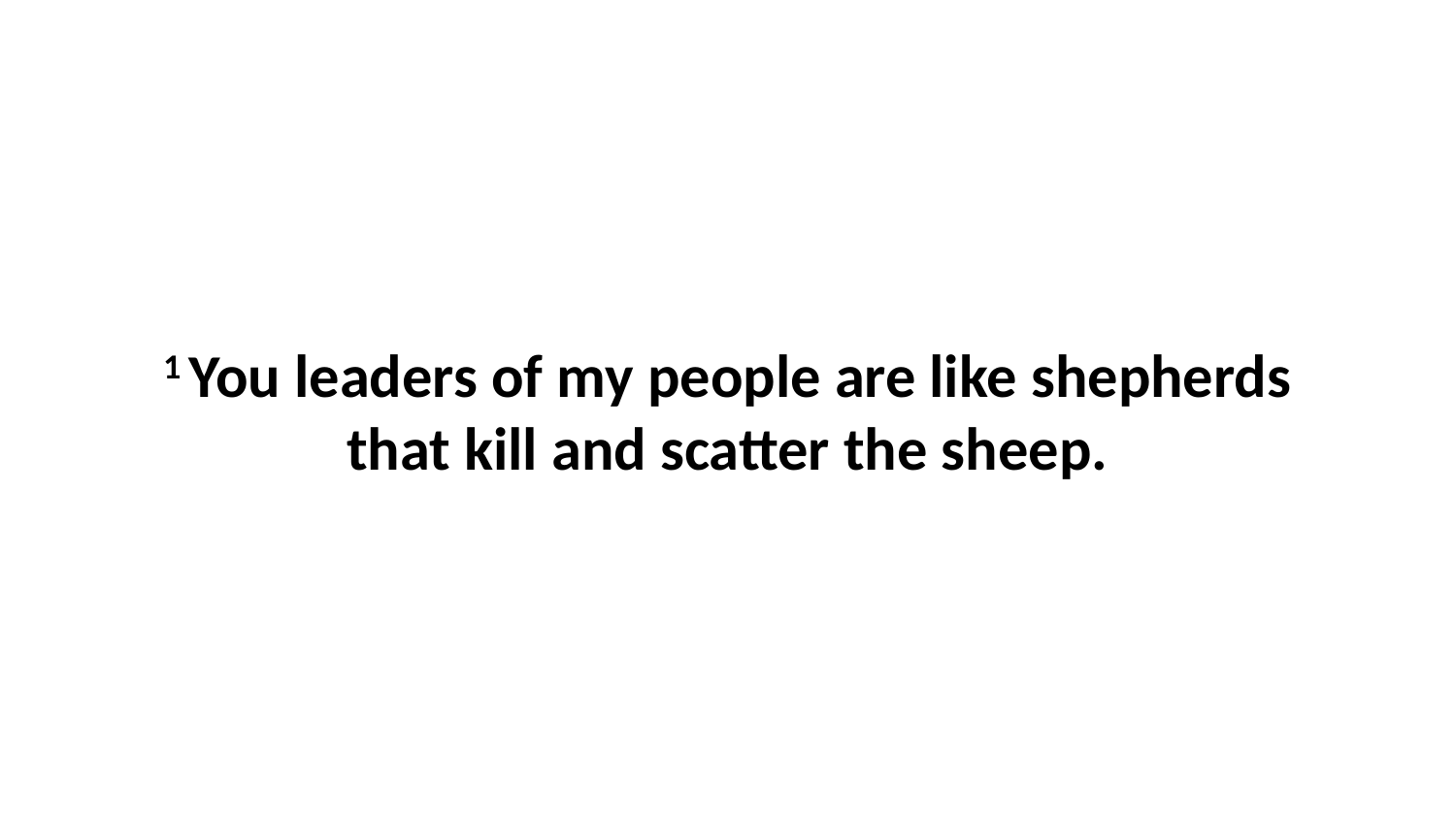

1 You leaders of my people are like shepherds that kill and scatter the sheep.